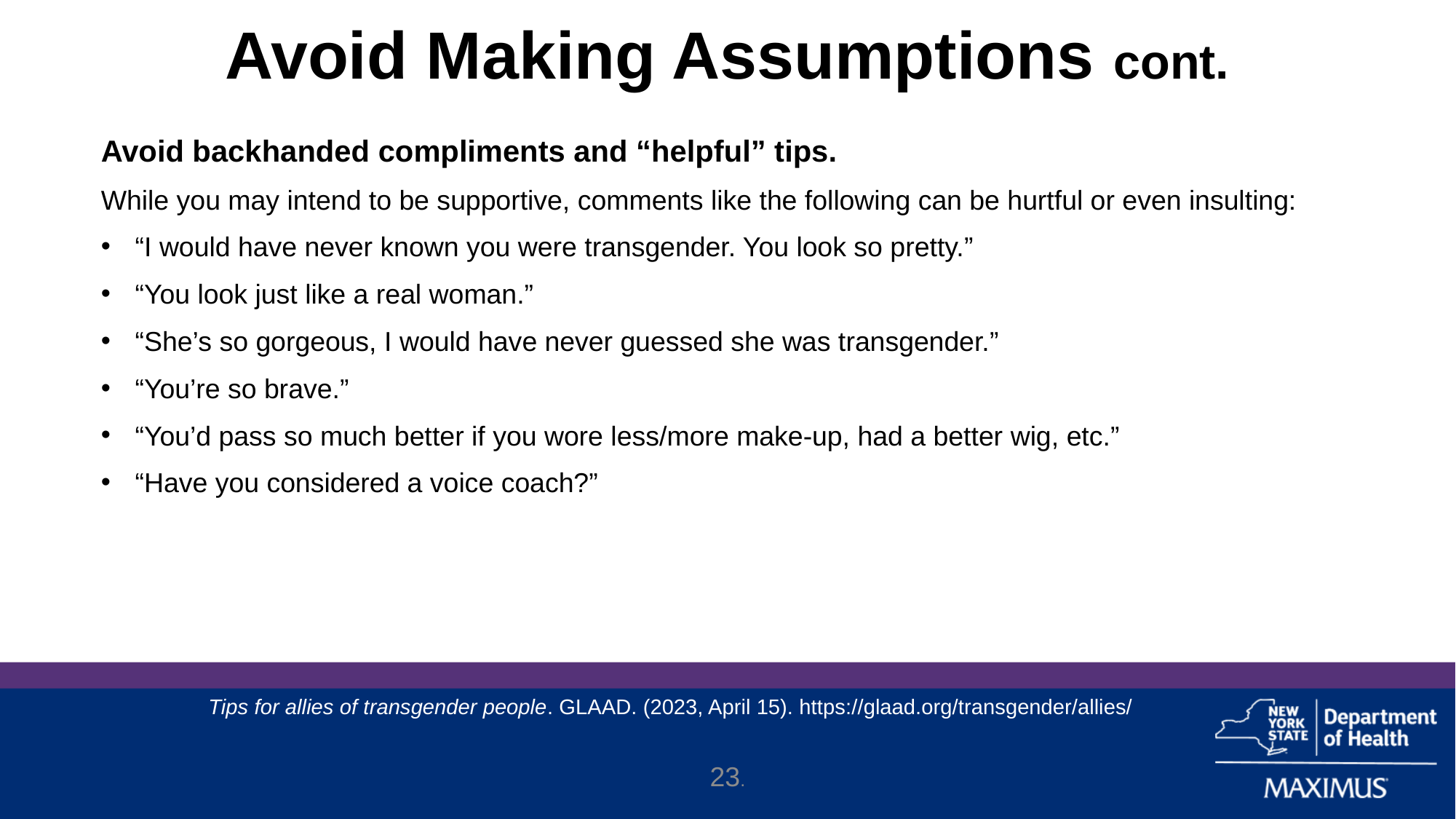

# Avoid Making Assumptions cont.
Avoid backhanded compliments and “helpful” tips.
While you may intend to be supportive, comments like the following can be hurtful or even insulting:
“I would have never known you were transgender. You look so pretty.”
“You look just like a real woman.”
“She’s so gorgeous, I would have never guessed she was transgender.”
“You’re so brave.”
“You’d pass so much better if you wore less/more make-up, had a better wig, etc.”
“Have you considered a voice coach?”

Tips for allies of transgender people. GLAAD. (2023, April 15). https://glaad.org/transgender/allies/

23.